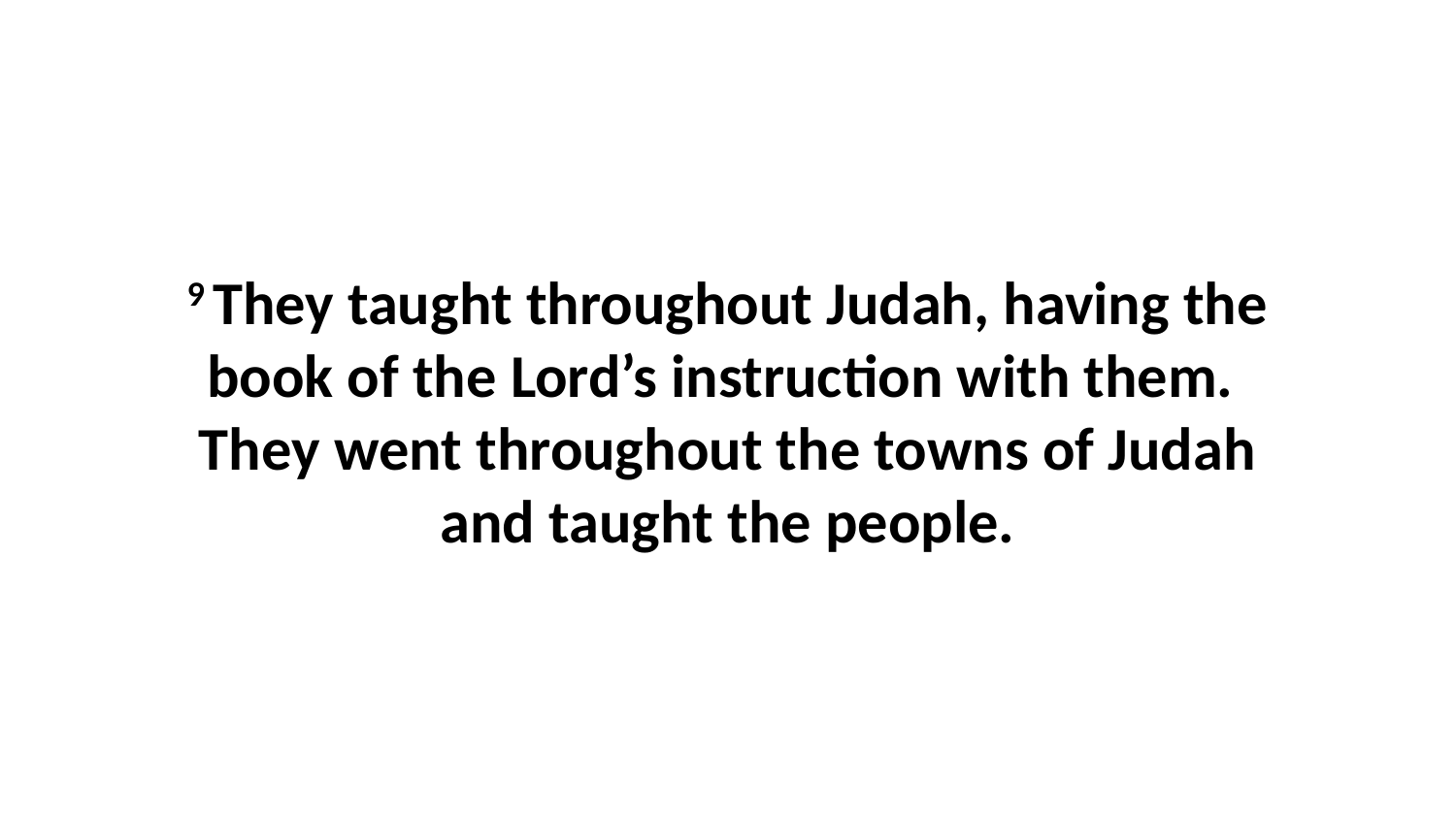

9 They taught throughout Judah, having the book of the Lord’s instruction with them.  They went throughout the towns of Judah and taught the people.